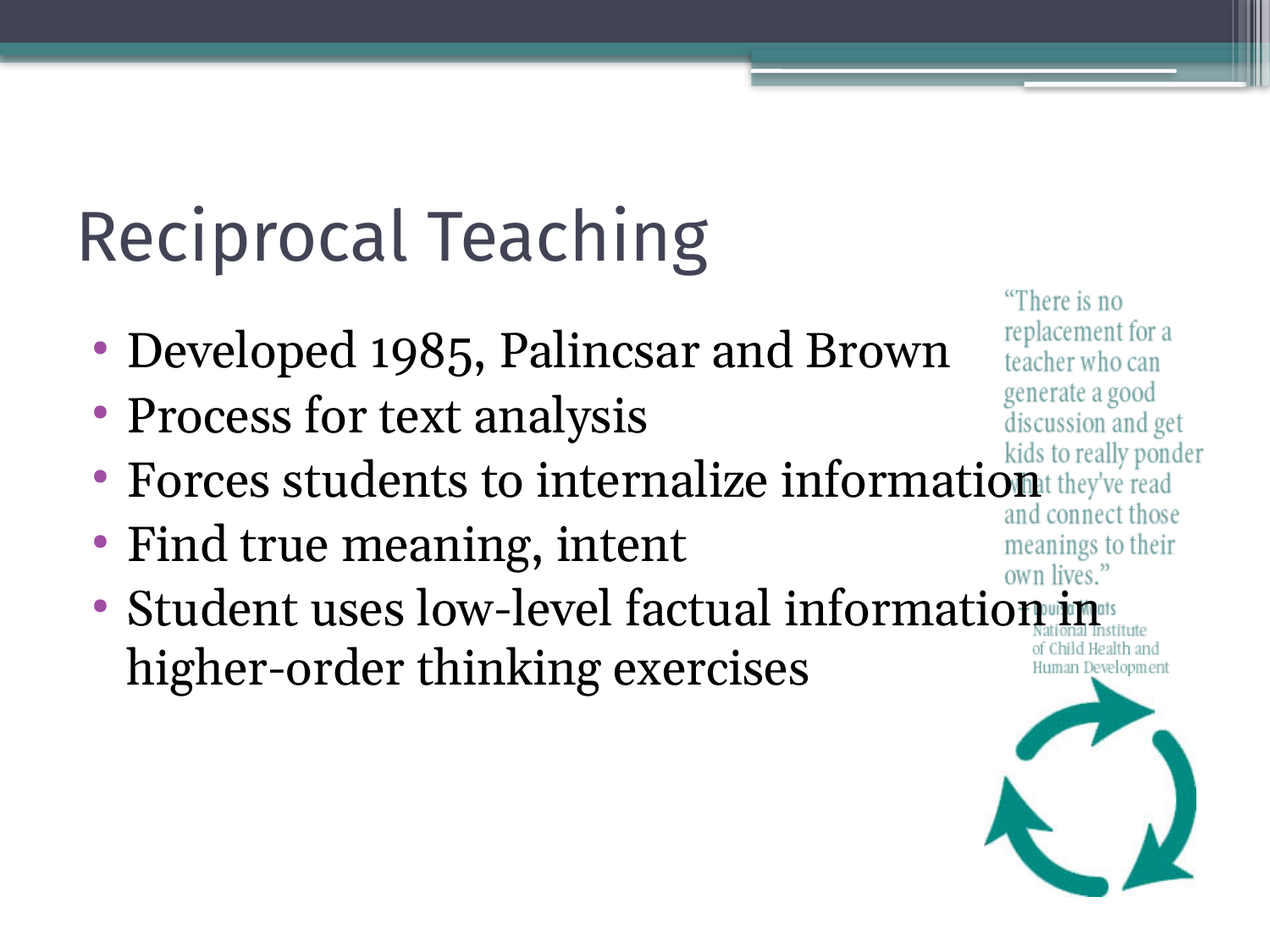

# Reciprocal Teaching
Developed 1985, Palincsar and Brown
Process for text analysis
Forces students to internalize information
Find true meaning, intent
Student uses low-level factual information in higher-order thinking exercises